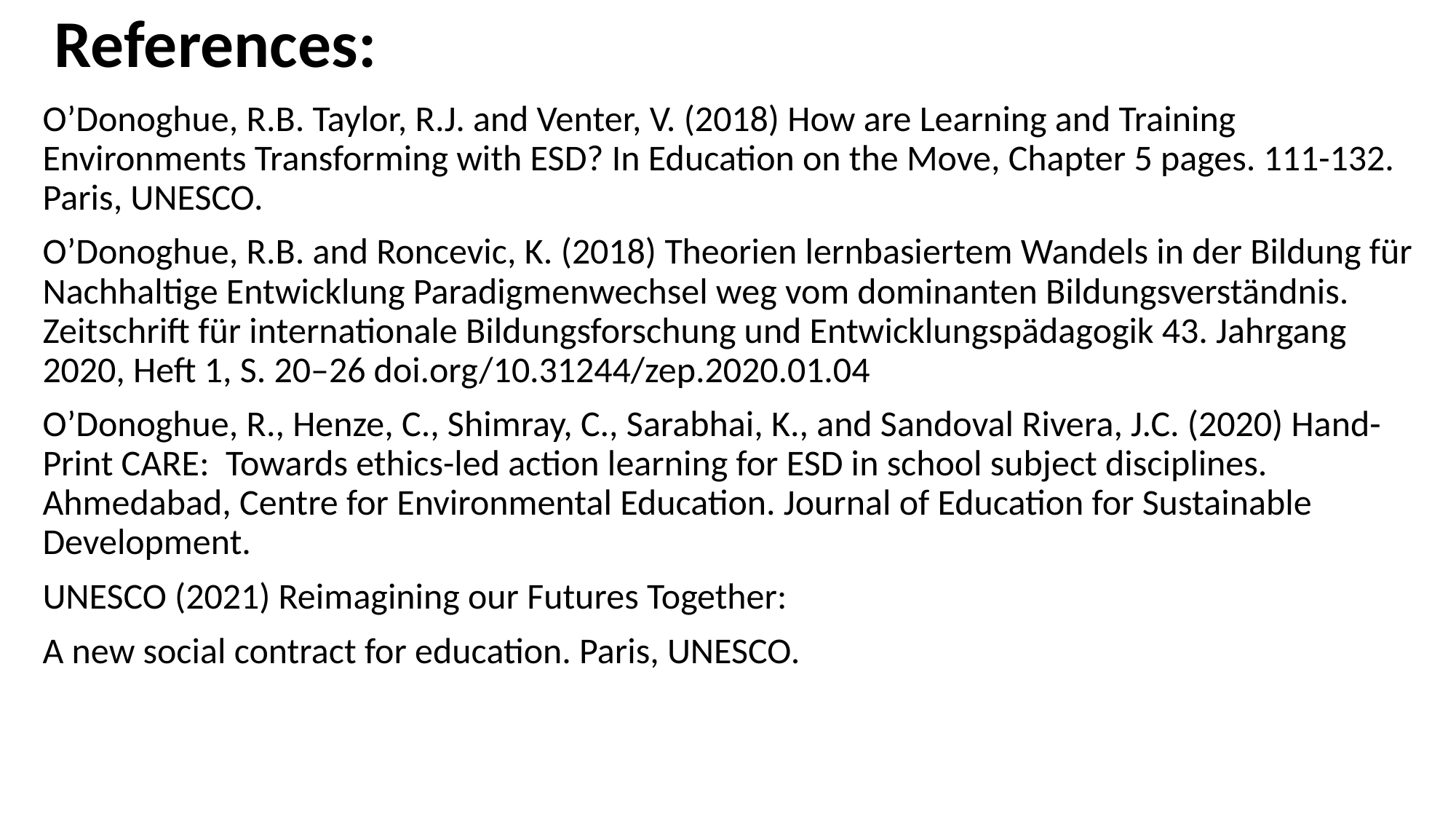

# References:
O’Donoghue, R.B. Taylor, R.J. and Venter, V. (2018) How are Learning and Training Environments Transforming with ESD? In Education on the Move, Chapter 5 pages. 111-132. Paris, UNESCO.
O’Donoghue, R.B. and Roncevic, K. (2018) ﻿Theorien lernbasiertem Wandels in der Bildung für Nachhaltige Entwicklung Paradigmenwechsel weg vom dominanten Bildungsverständnis. Zeitschrift für internationale Bildungsforschung und Entwicklungspädagogik 43. Jahrgang 2020, Heft 1, S. 20–26 doi.org/10.31244/zep.2020.01.04
O’Donoghue, R., Henze, C., Shimray, C., Sarabhai, K., and Sandoval Rivera, J.C. (2020) Hand-Print CARE:  Towards ethics-led action learning for ESD in school subject disciplines. Ahmedabad, Centre for Environmental Education. Journal of Education for Sustainable Development.
UNESCO (2021) Reimagining our Futures Together:
A new social contract for education. Paris, UNESCO.